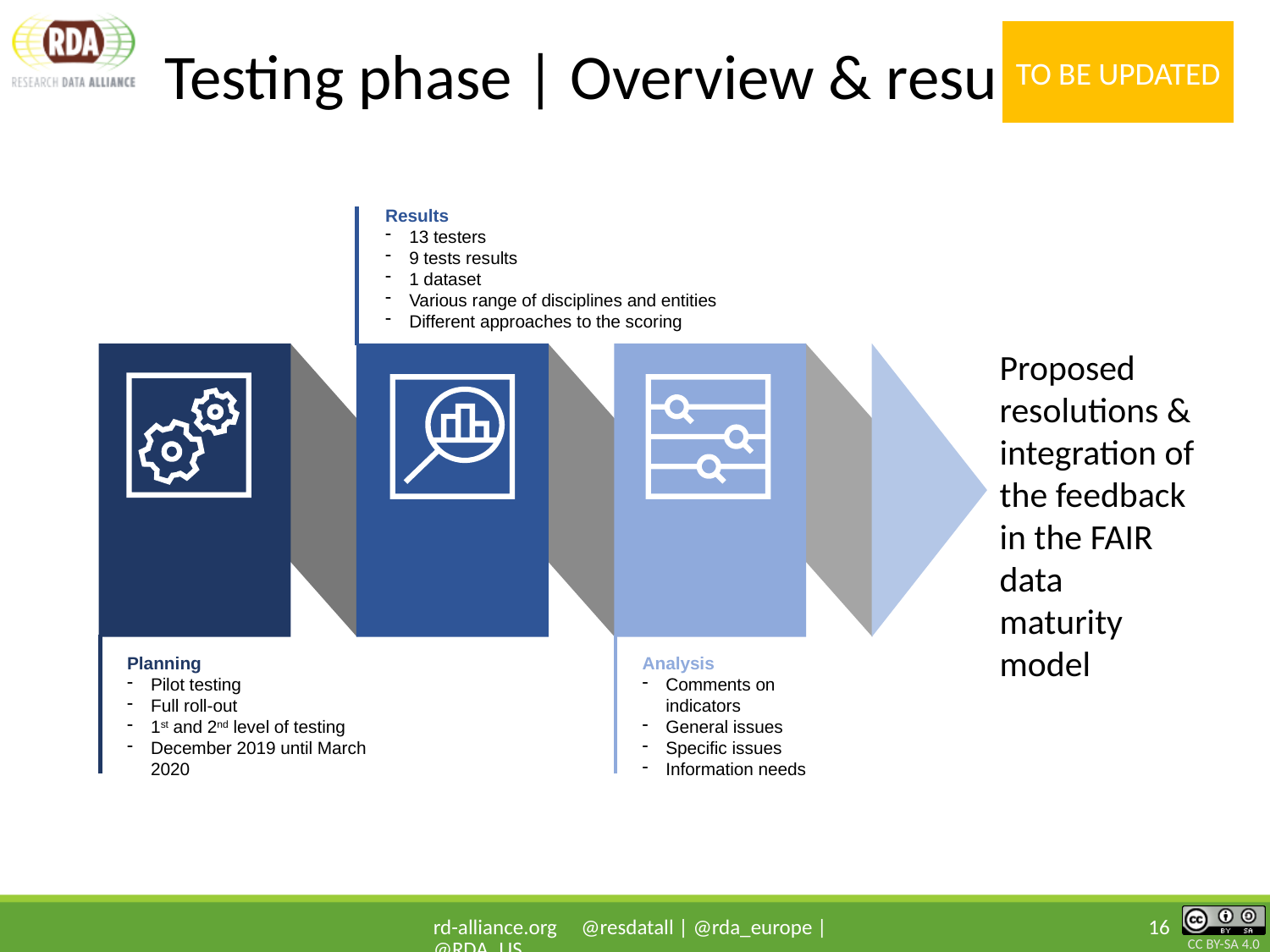

# Testing phase | Overview & results
TO BE UPDATED
Results
13 testers
9 tests results
1 dataset
Various range of disciplines and entities
Different approaches to the scoring

Planning
Pilot testing
Full roll-out
1st and 2nd level of testing
December 2019 until March 2020
Analysis
Comments on indicators
General issues
Specific issues
Information needs

Proposed resolutions & integration of the feedback in the FAIR data maturity model

rd-alliance.org     @resdatall | @rda_europe | @RDA_US
16